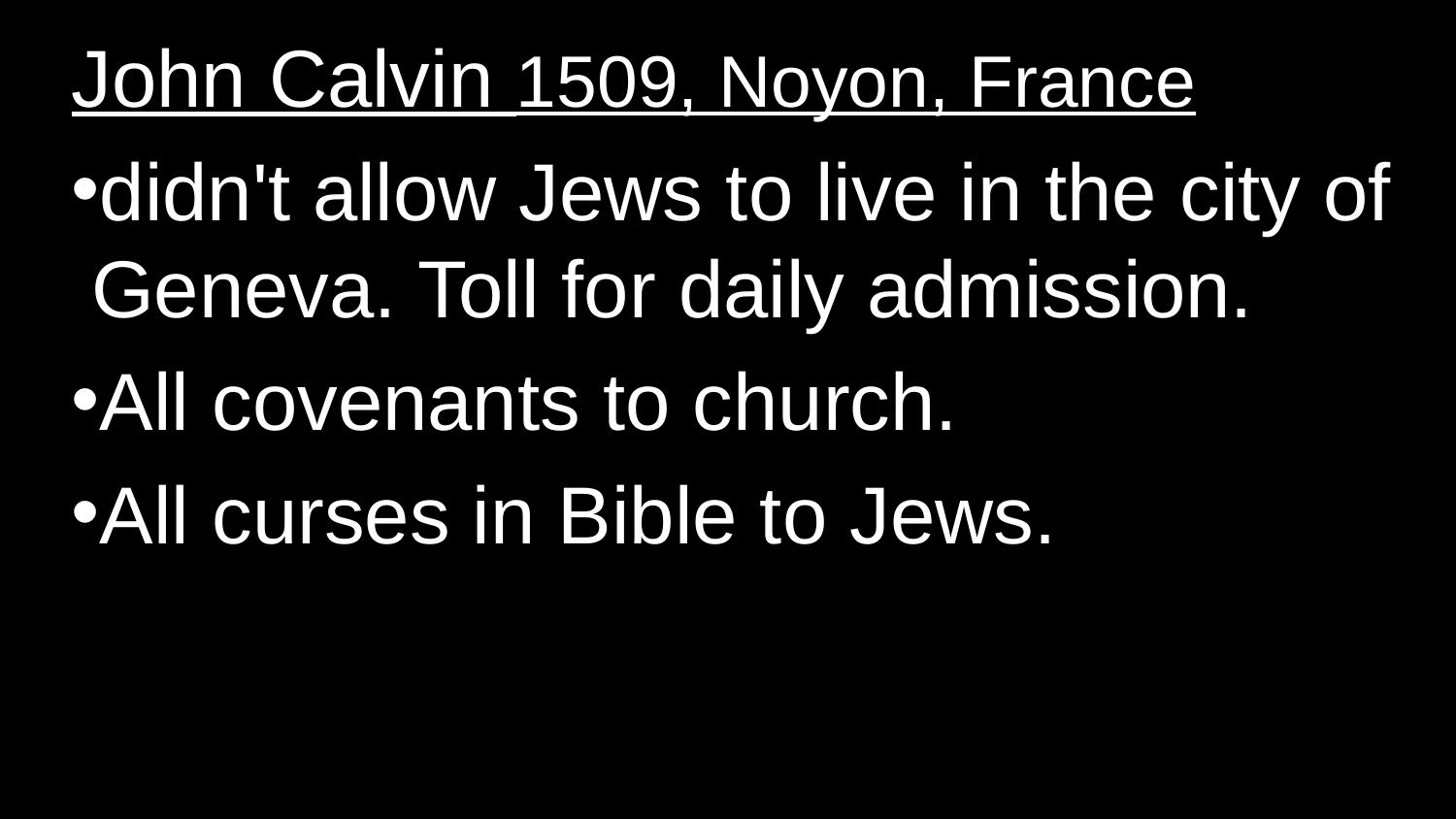

John Calvin 1509, Noyon, France
didn't allow Jews to live in the city of Geneva. Toll for daily admission.
All covenants to church.
All curses in Bible to Jews.